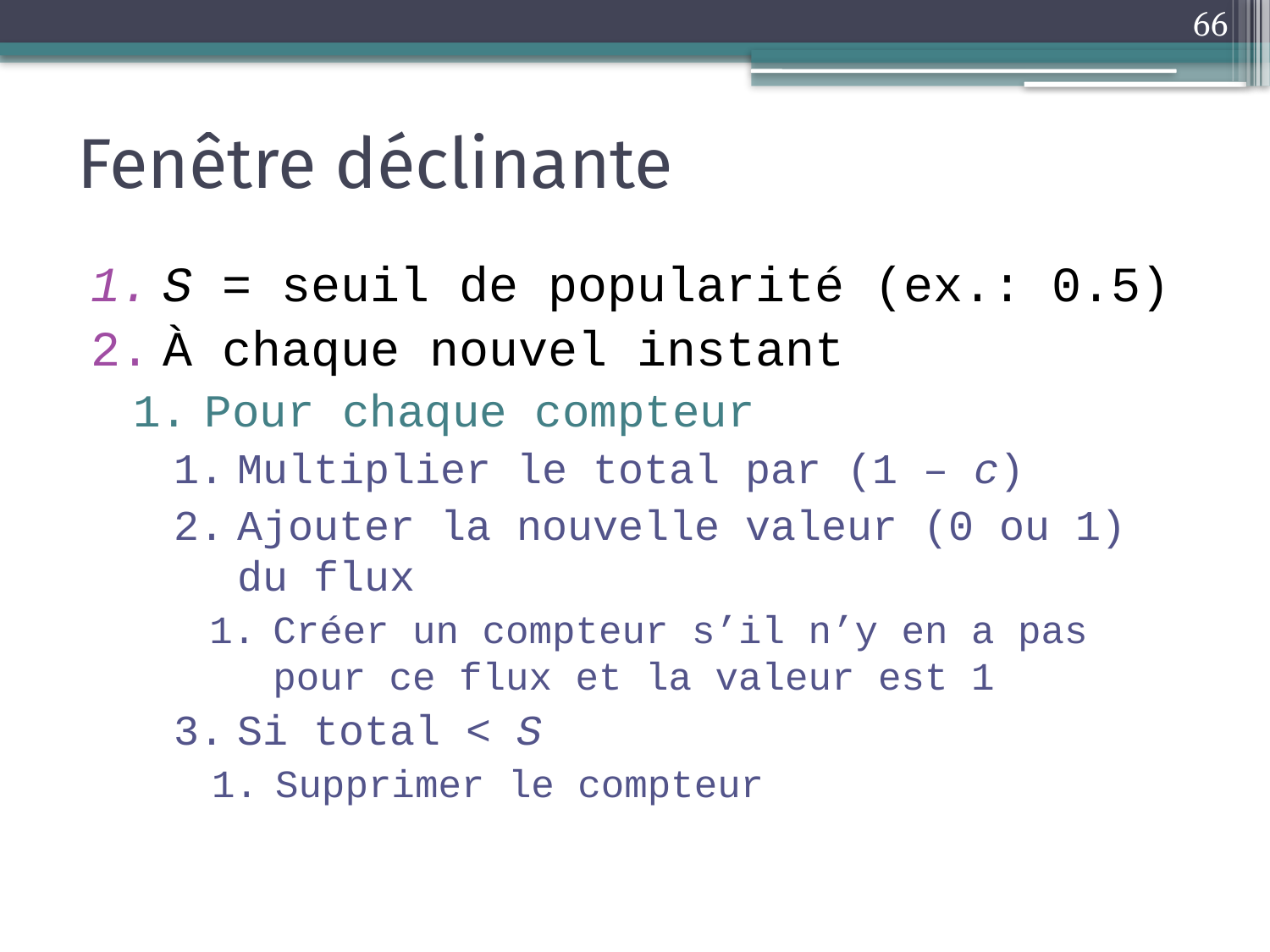

66
# Fenêtre déclinante
S = seuil de popularité (ex.: 0.5)
À chaque nouvel instant
Pour chaque compteur
Multiplier le total par (1 – c)
Ajouter la nouvelle valeur (0 ou 1) du flux
Créer un compteur s’il n’y en a pas pour ce flux et la valeur est 1
Si total < S
Supprimer le compteur